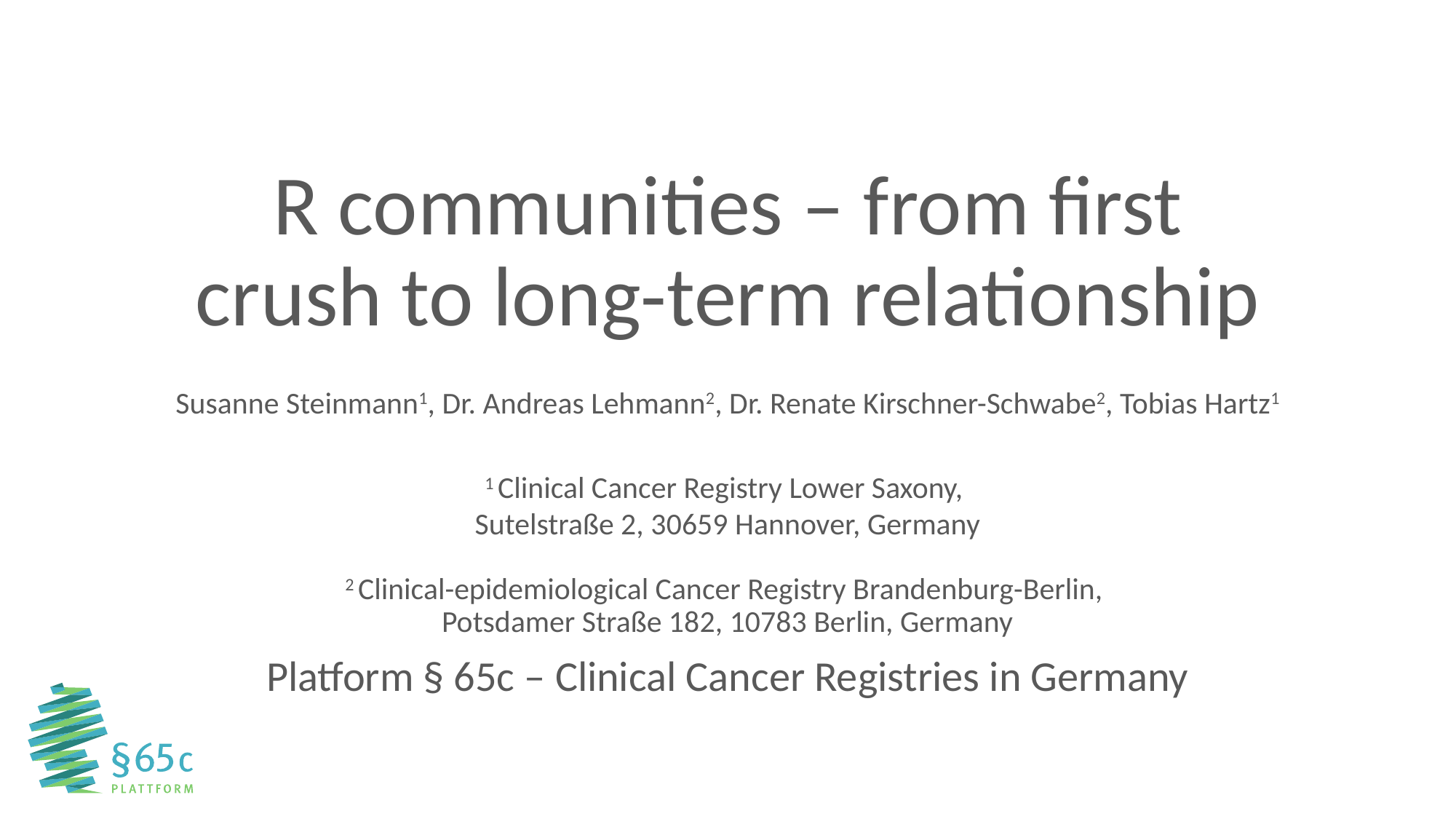

# R communities – from first crush to long-term relationship
Susanne Steinmann1, Dr. Andreas Lehmann2, Dr. Renate Kirschner-Schwabe2, Tobias Hartz1

1 Clinical Cancer Registry Lower Saxony,
Sutelstraße 2, 30659 Hannover, Germany

2 Clinical-epidemiological Cancer Registry Brandenburg-Berlin,
Potsdamer Straße 182, 10783 Berlin, Germany
Platform § 65c – Clinical Cancer Registries in Germany